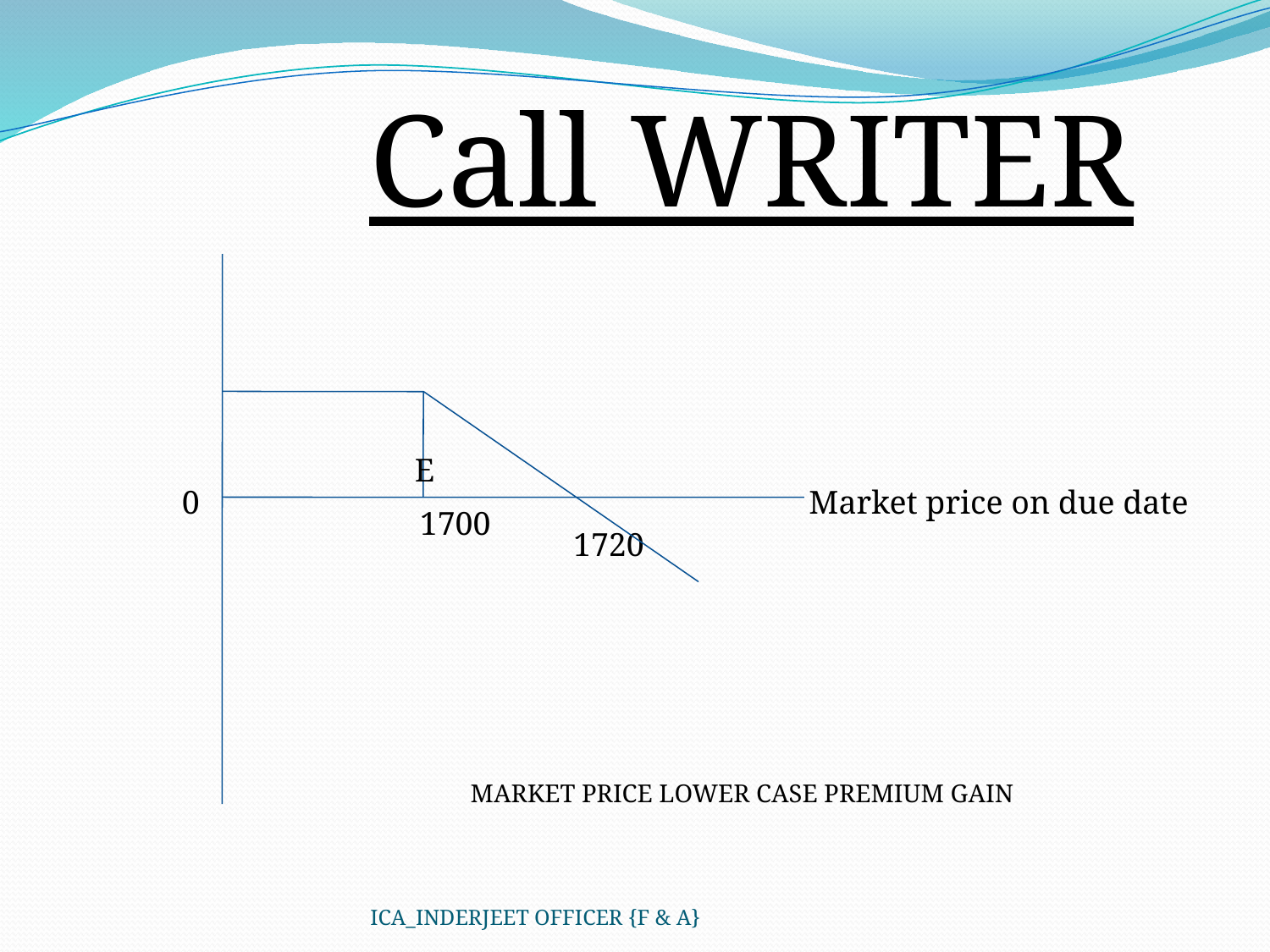

Call WRITER
E
0
Market price on due date
1700
1720
MARKET PRICE LOWER CASE PREMIUM GAIN
ICA_INDERJEET OFFICER {F & A}